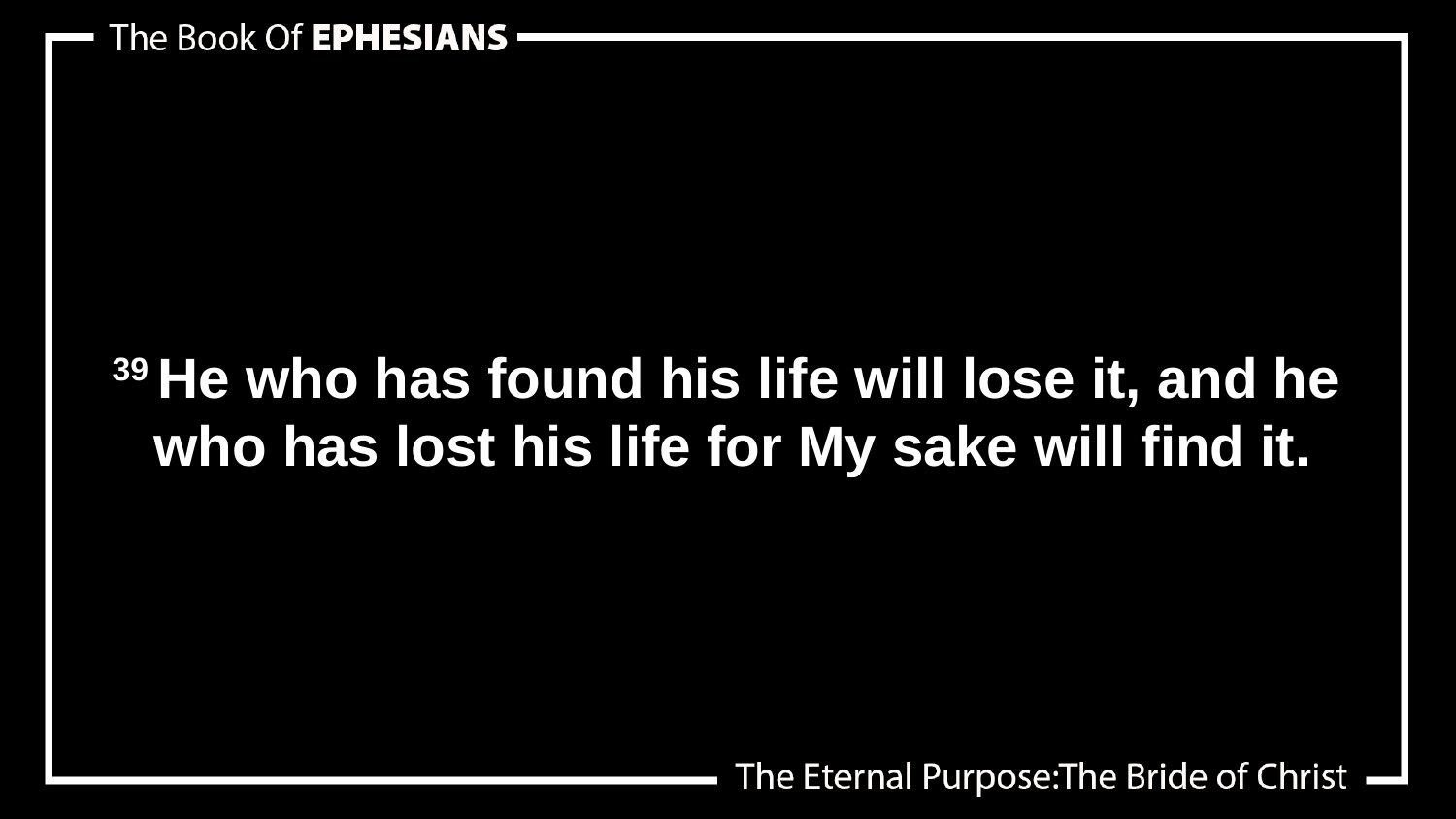

39 He who has found his life will lose it, and he 	who has lost his life for My sake will find it.